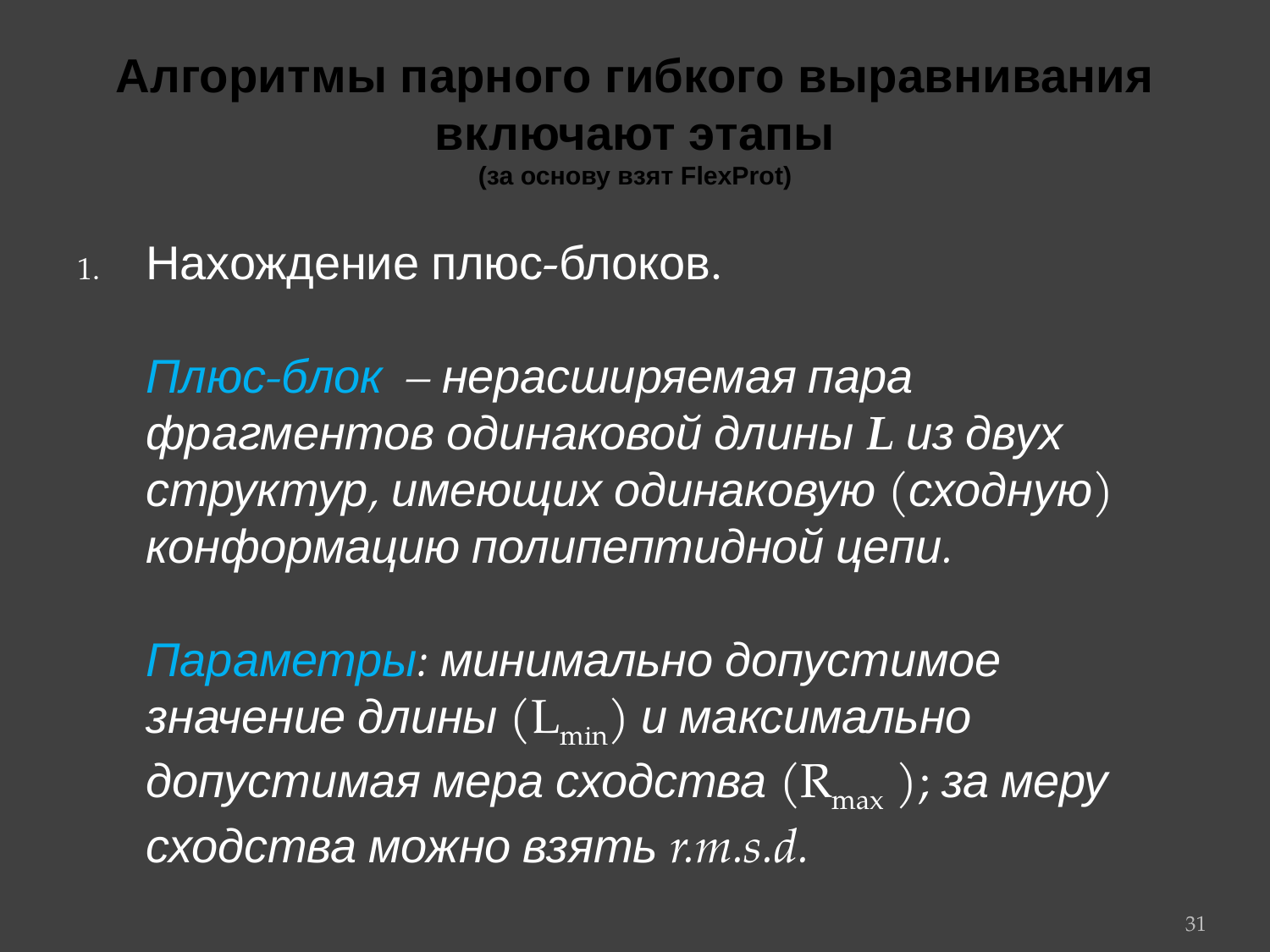

# Алгоритмы парного гибкого выравнивания включают этапы (за основу взят FlexProt)
Нахождение плюс-блоков.
Плюс-блок  – нерасширяемая пара фрагментов одинаковой длины L из двух структур, имеющих одинаковую (сходную) конформацию полипептидной цепи.
Параметры: минимально допустимое  значение длины (Lmin) и максимально допустимая мера сходства (Rmax ); за меру сходства можно взять r.m.s.d.
31